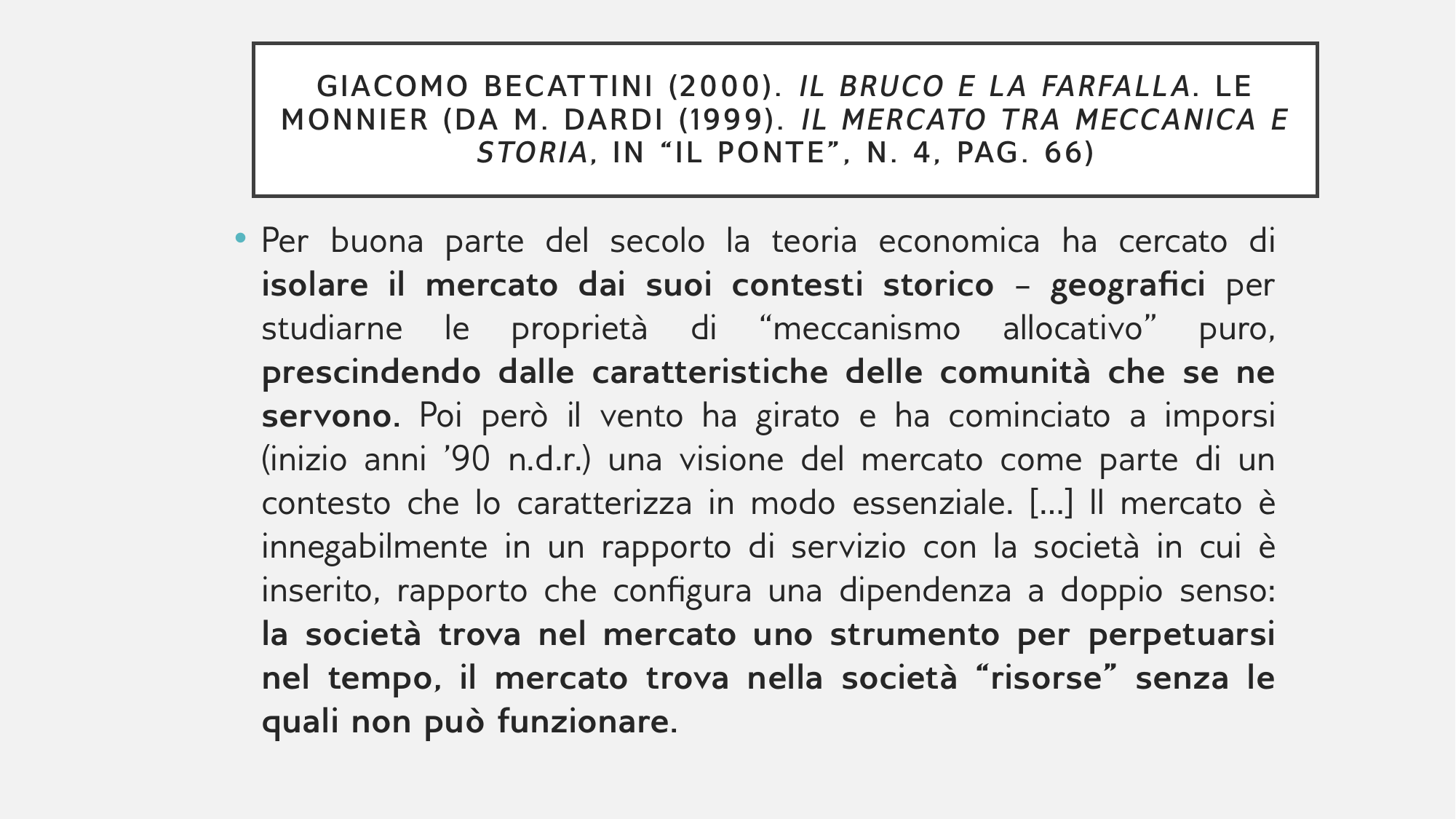

# Giacomo Becattini (2000). Il Bruco e la farfalla. Le Monnier (da M. Dardi (1999). Il mercato tra meccanica e storia, in “Il Ponte”, n. 4, pag. 66)
Per buona parte del secolo la teoria economica ha cercato di isolare il mercato dai suoi contesti storico – geografici per studiarne le proprietà di “meccanismo allocativo” puro, prescindendo dalle caratteristiche delle comunità che se ne servono. Poi però il vento ha girato e ha cominciato a imporsi (inizio anni ’90 n.d.r.) una visione del mercato come parte di un contesto che lo caratterizza in modo essenziale. […] Il mercato è innegabilmente in un rapporto di servizio con la società in cui è inserito, rapporto che configura una dipendenza a doppio senso: la società trova nel mercato uno strumento per perpetuarsi nel tempo, il mercato trova nella società “risorse” senza le quali non può funzionare.